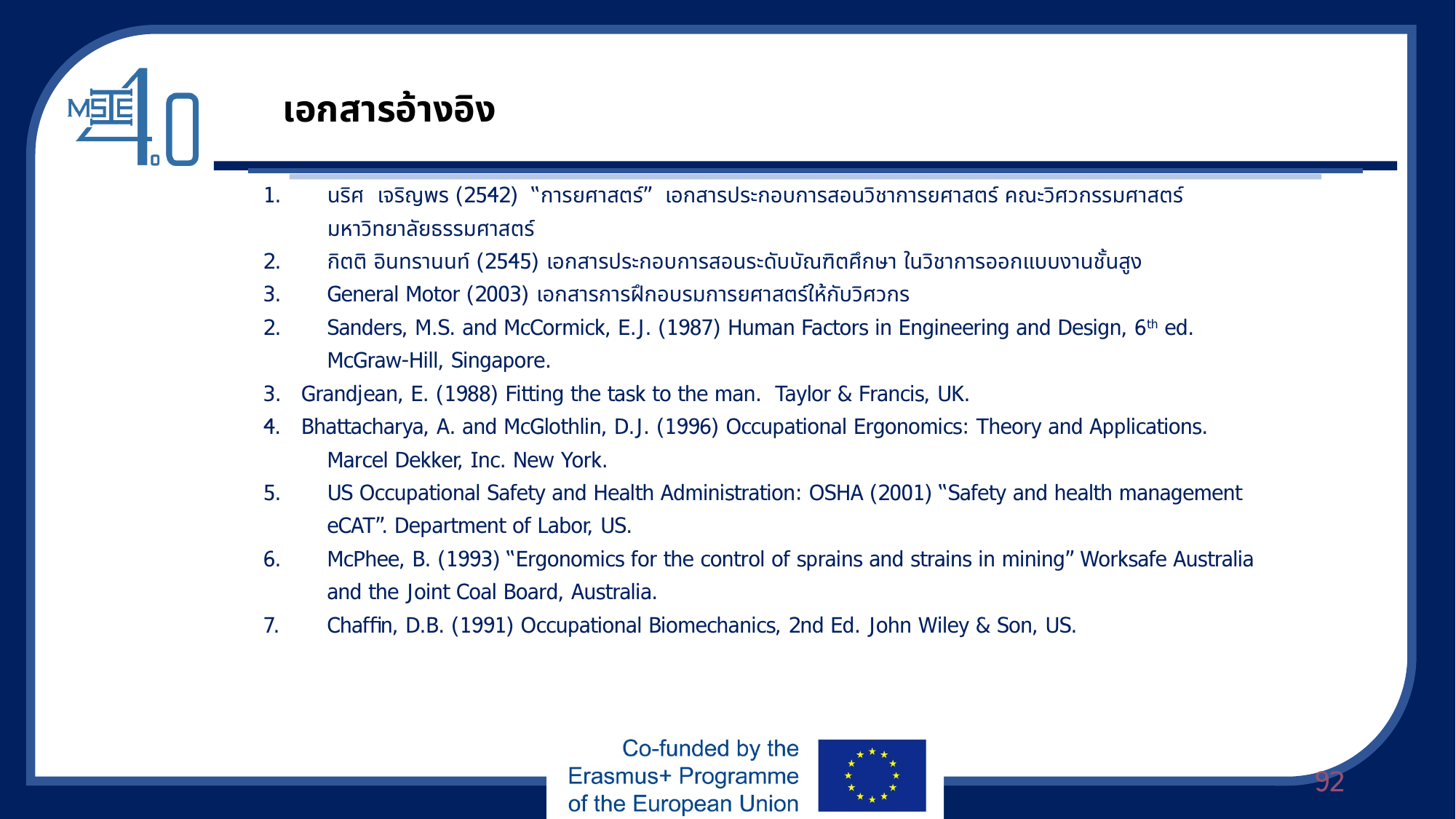

เอกสารอ้างอิง
นริศ  เจริญพร (2542)  “การยศาสตร์”  เอกสารประกอบการสอนวิชาการยศาสตร์ คณะวิศวกรรมศาสตร์ มหาวิทยาลัยธรรมศาสตร์
กิตติ อินทรานนท์ (2545) เอกสารประกอบการสอนระดับบัณฑิตศึกษา ในวิชาการออกแบบงานชั้นสูง
General Motor (2003) เอกสารการฝึกอบรมการยศาสตร์ให้กับวิศวกร
Sanders, M.S. and McCormick, E.J. (1987) Human Factors in Engineering and Design, 6th ed. McGraw-Hill, Singapore.
3.   Grandjean, E. (1988) Fitting the task to the man.  Taylor & Francis, UK.
4.   Bhattacharya, A. and McGlothlin, D.J. (1996) Occupational Ergonomics: Theory and Applications. Marcel Dekker, Inc. New York.
US Occupational Safety and Health Administration: OSHA (2001) “Safety and health management eCAT”. Department of Labor, US.
McPhee, B. (1993) “Ergonomics for the control of sprains and strains in mining” Worksafe Australia and the Joint Coal Board, Australia.
Chaffin, D.B. (1991) Occupational Biomechanics, 2nd Ed. John Wiley & Son, US.

92